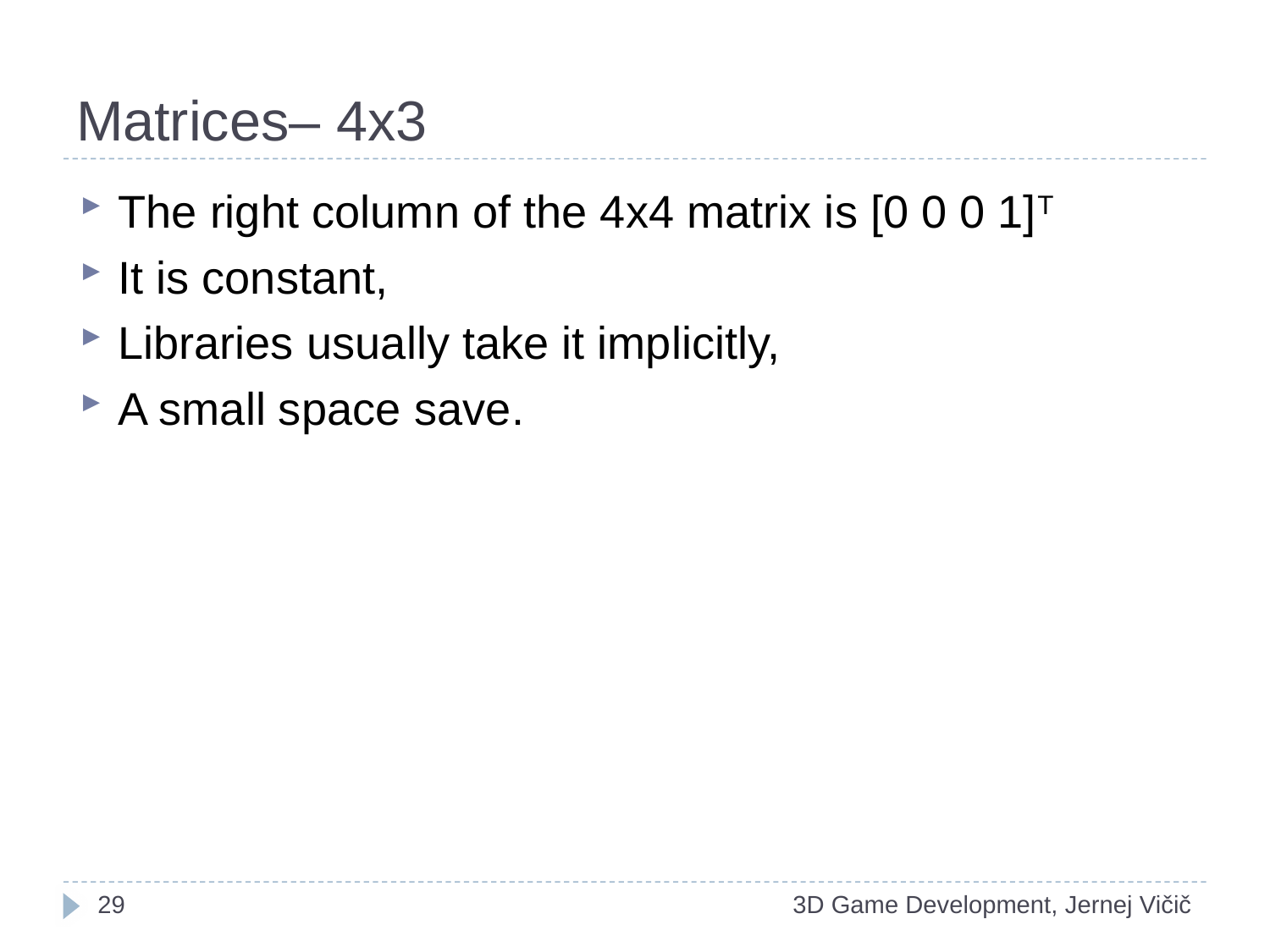

# Matrices– 4x3
The right column of the 4x4 matrix is [0 0 0 1]T
It is constant,
Libraries usually take it implicitly,
A small space save.

29
3D Game Development, Jernej Vičič